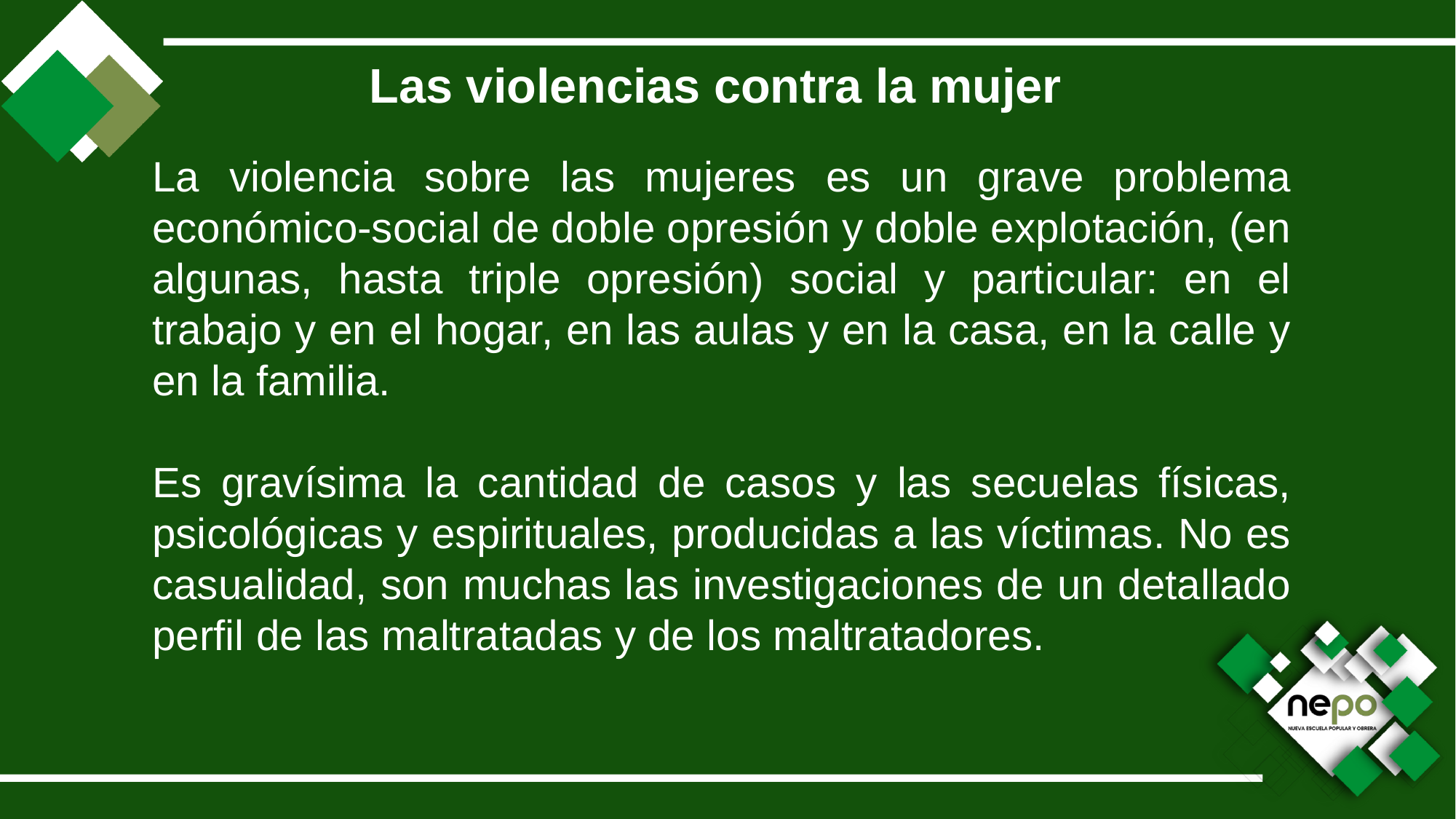

Las violencias contra la mujer

La violencia sobre las mujeres es un grave problema económico-social de doble opresión y doble explotación, (en algunas, hasta triple opresión) social y particular: en el trabajo y en el hogar, en las aulas y en la casa, en la calle y en la familia.

Es gravísima la cantidad de casos y las secuelas físicas, psicológicas y espirituales, producidas a las víctimas. No es casualidad, son muchas las investigaciones de un detallado perfil de las maltratadas y de los maltratadores.